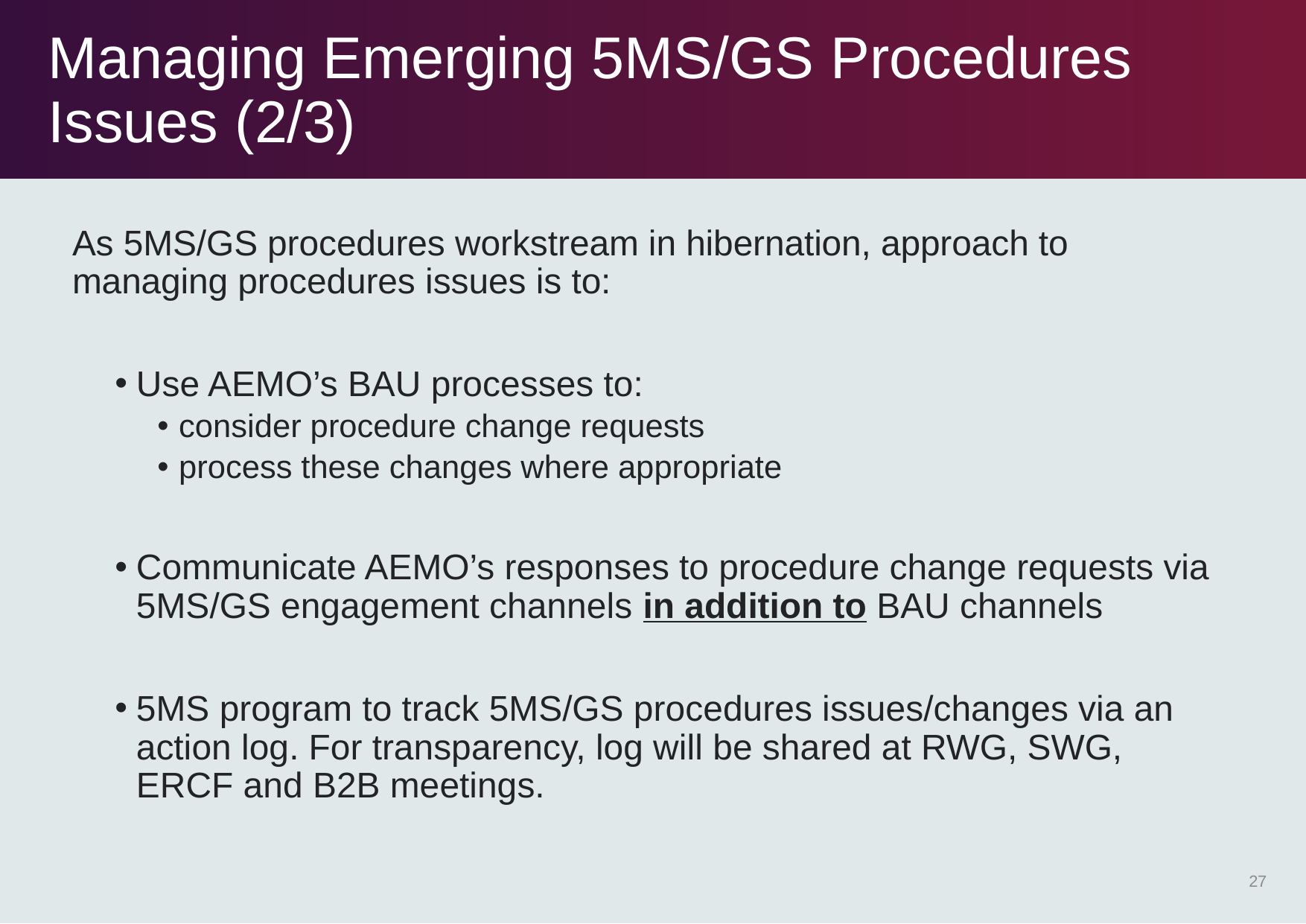

# Managing Emerging 5MS/GS Procedures Issues (2/3)
As 5MS/GS procedures workstream in hibernation, approach to managing procedures issues is to:

Use AEMO’s BAU processes to:
consider procedure change requests
process these changes where appropriate

Communicate AEMO’s responses to procedure change requests via 5MS/GS engagement channels in addition to BAU channels

5MS program to track 5MS/GS procedures issues/changes via an action log. For transparency, log will be shared at RWG, SWG, ERCF and B2B meetings.
27